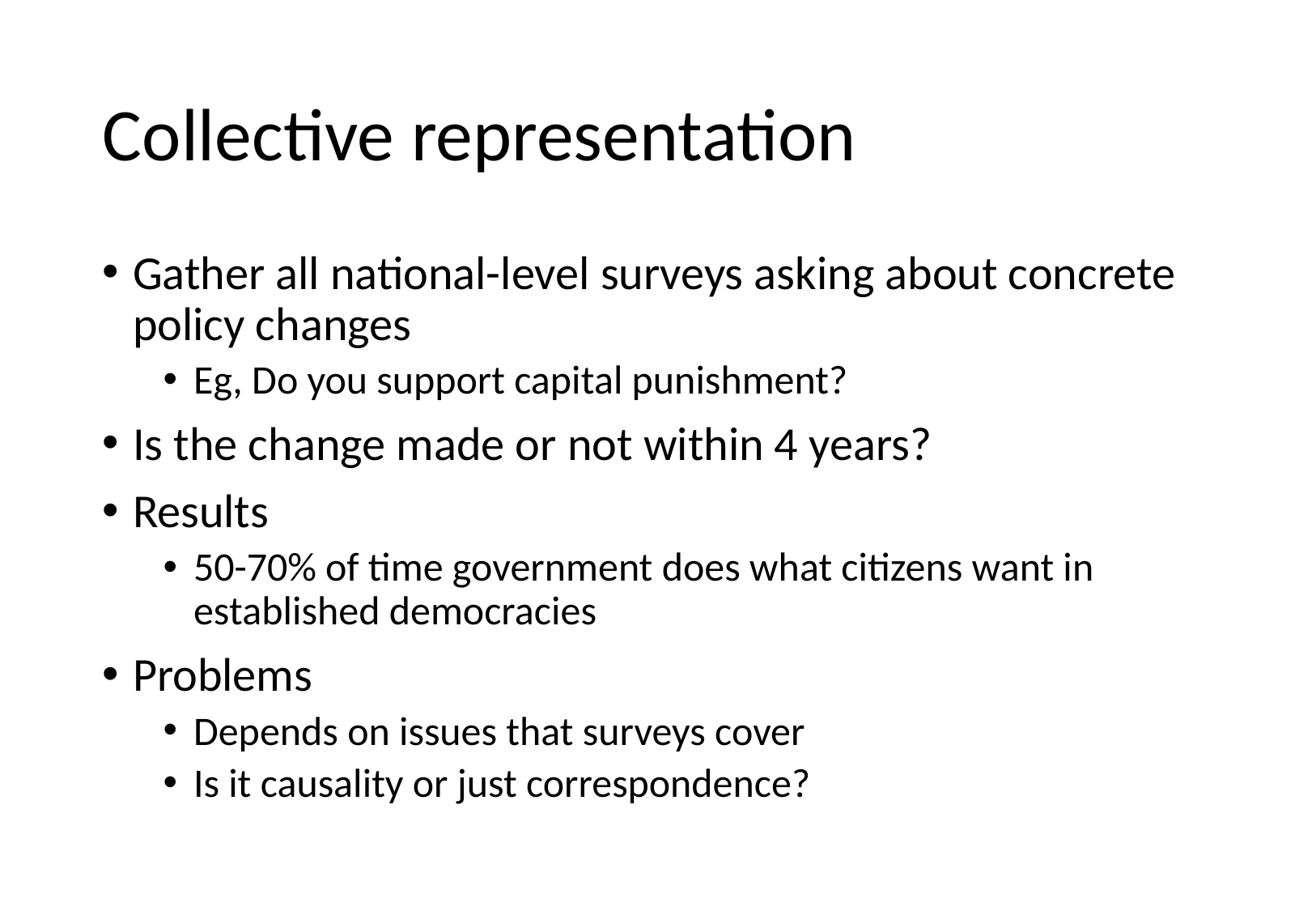

# Collective representation
Gather all national-level surveys asking about concrete policy changes
Eg, Do you support capital punishment?
Is the change made or not within 4 years?
Results
50-70% of time government does what citizens want in established democracies
Problems
Depends on issues that surveys cover
Is it causality or just correspondence?